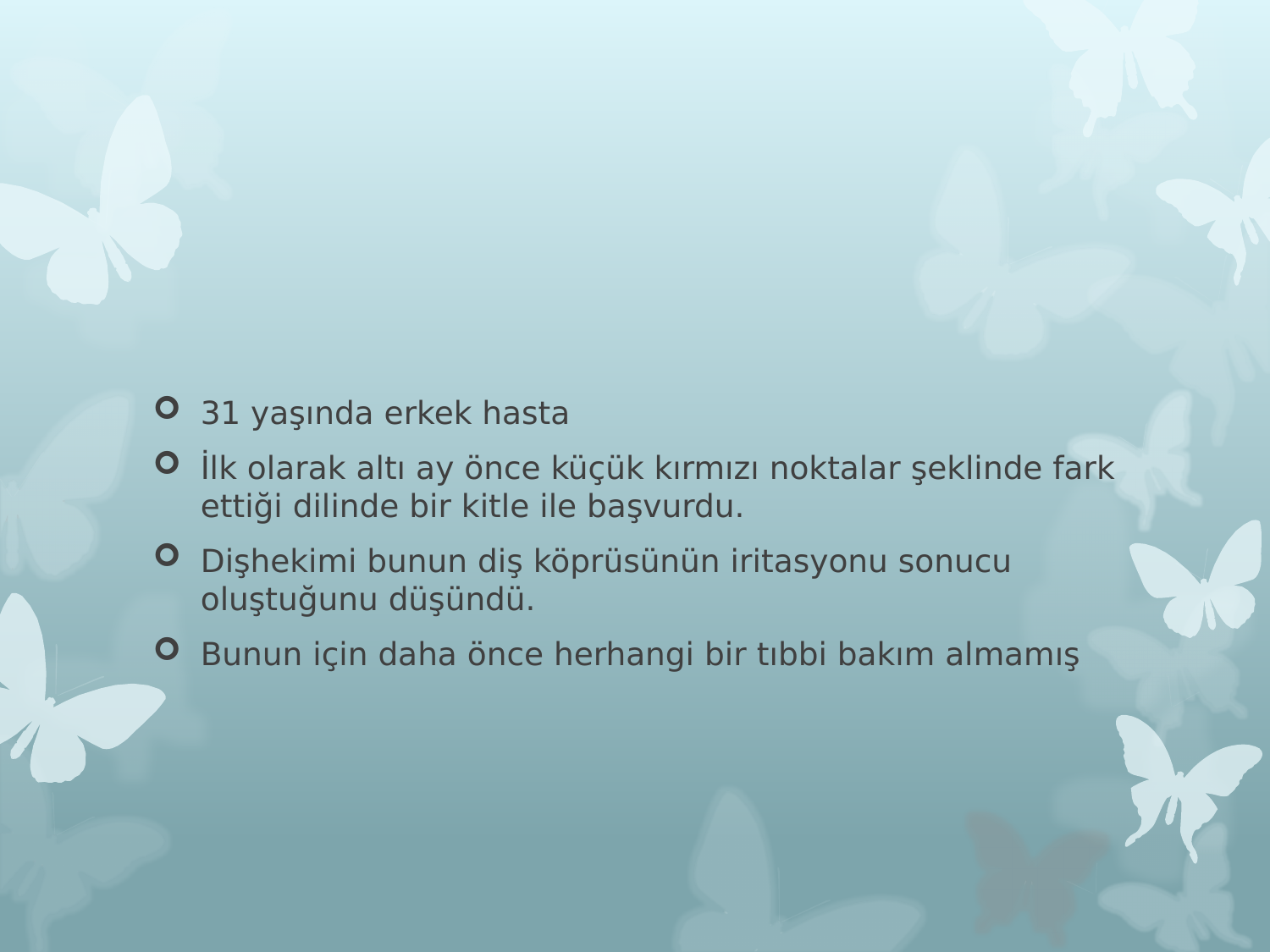

#
31 yaşında erkek hasta
İlk olarak altı ay önce küçük kırmızı noktalar şeklinde fark ettiği dilinde bir kitle ile başvurdu.
Dişhekimi bunun diş köprüsünün iritasyonu sonucu oluştuğunu düşündü.
Bunun için daha önce herhangi bir tıbbi bakım almamış